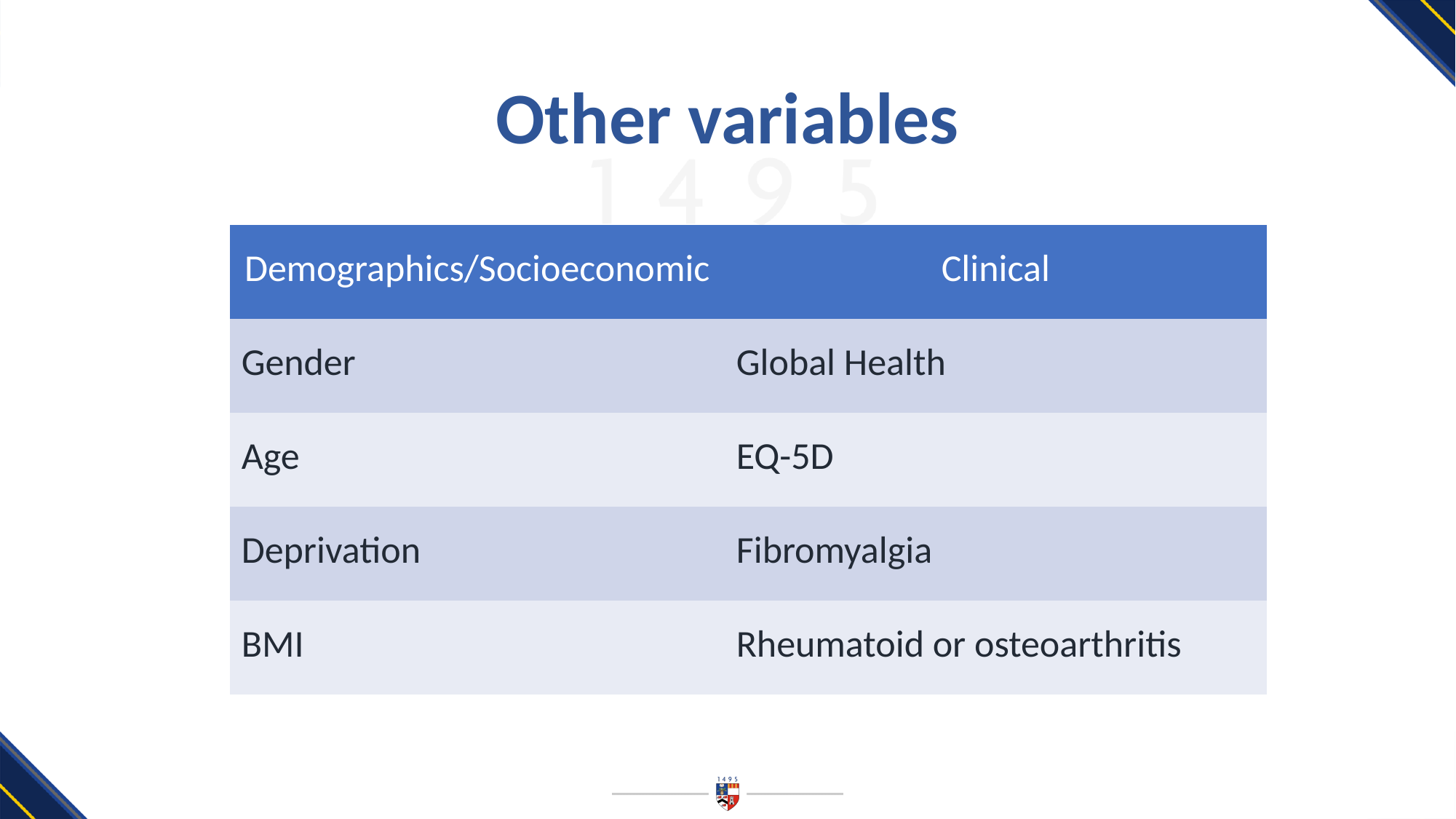

# Other variables
| Demographics/Socioeconomic | Clinical |
| --- | --- |
| Gender | Global Health |
| Age | EQ-5D |
| Deprivation | Fibromyalgia |
| BMI | Rheumatoid or osteoarthritis |